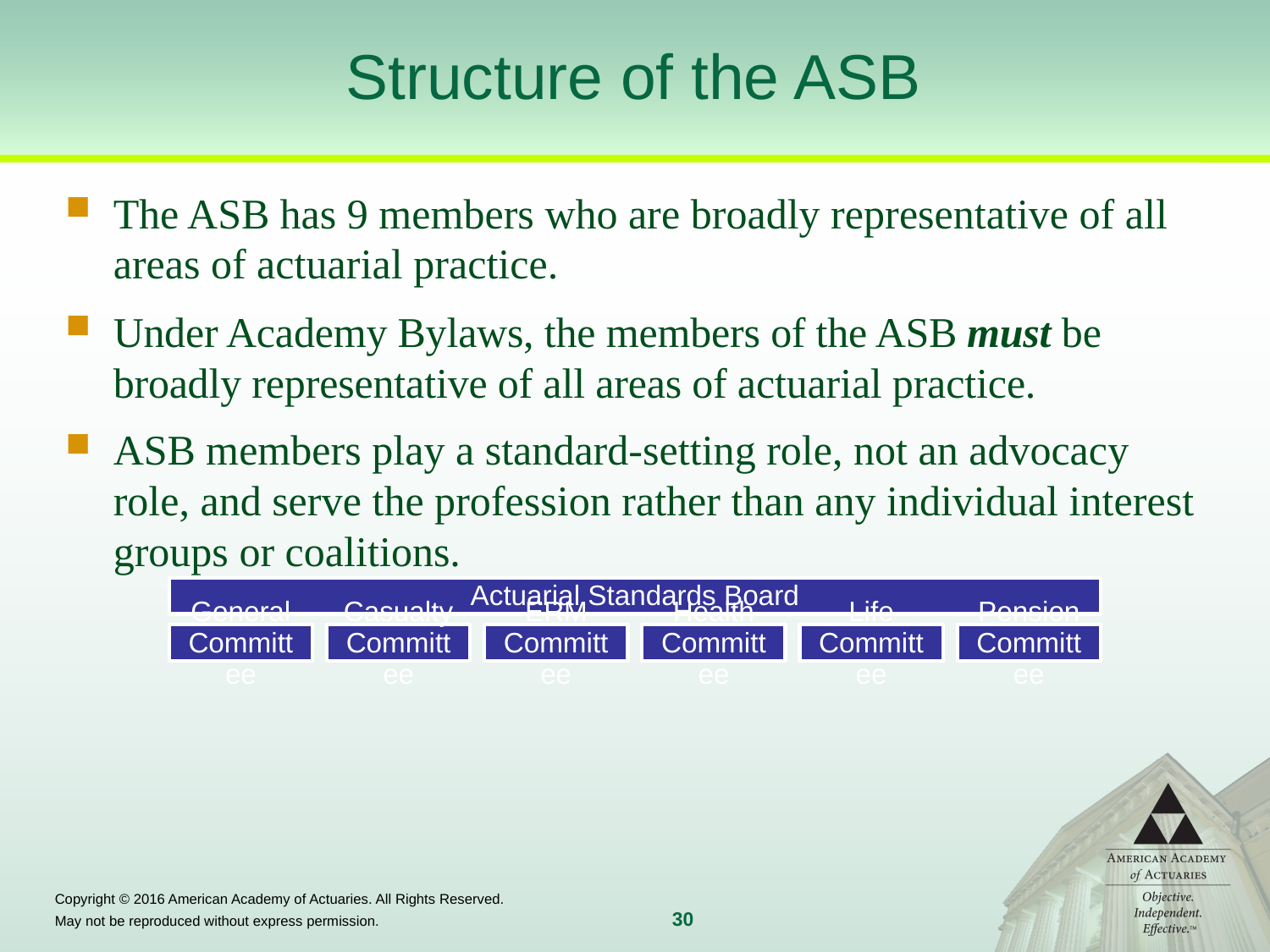

# Structure of the ASB
The ASB has 9 members who are broadly representative of all areas of actuarial practice.
Under Academy Bylaws, the members of the ASB must be broadly representative of all areas of actuarial practice.
ASB members play a standard-setting role, not an advocacy role, and serve the profession rather than any individual interest groups or coalitions.

Actuarial Standards Board
General Committee
Casualty Committee
Pension Committee